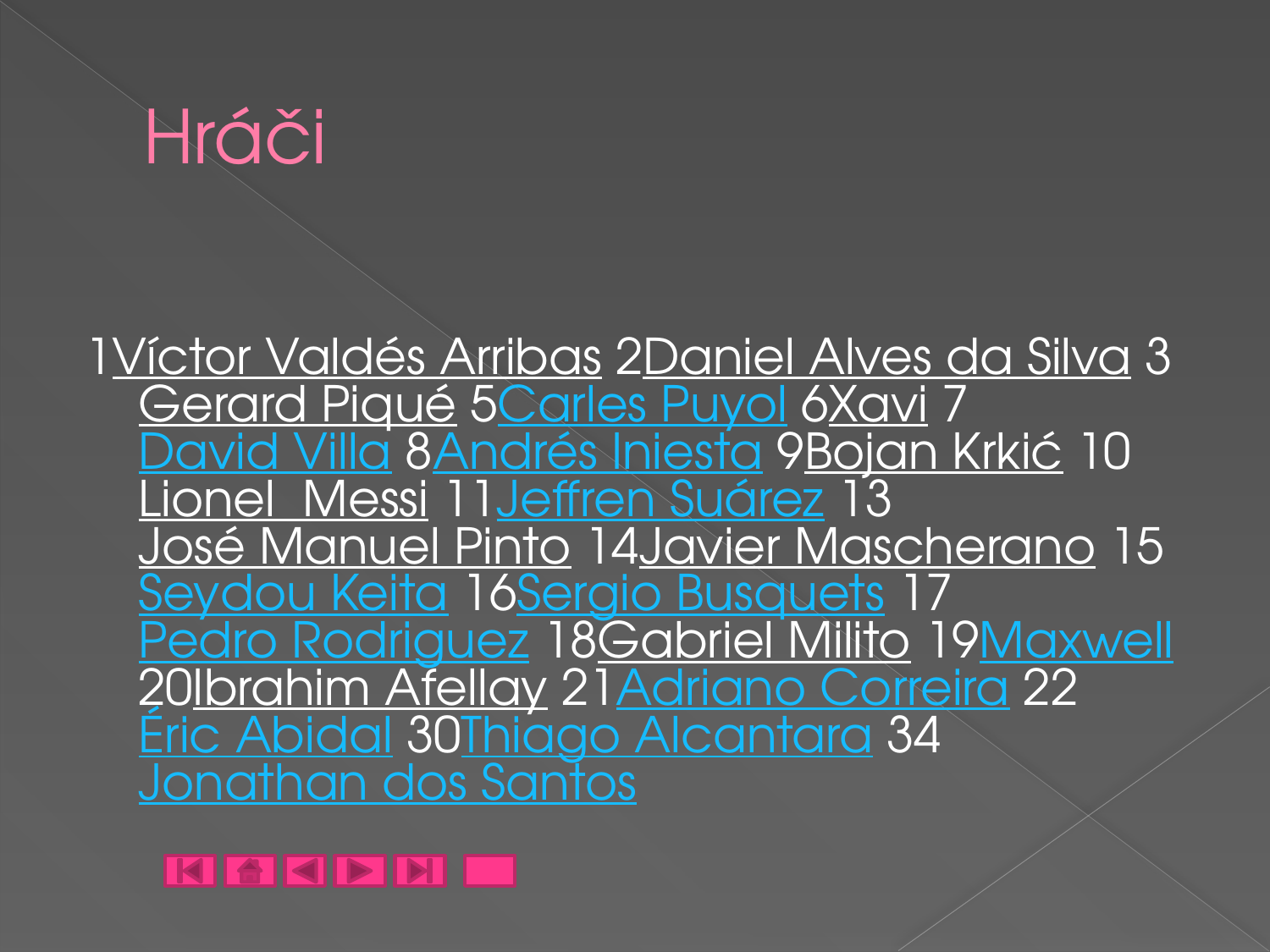

# Hráči

1Víctor Valdés Arribas 2Daniel Alves da Silva 3Gerard Piqué 5Carles Puyol 6Xavi 7David Villa 8Andrés Iniesta 9Bojan Krkić 10Lionel  Messi 11Jeffren Suárez 13José Manuel Pinto 14Javier Mascherano 15Seydou Keita 16Sergio Busquets 17Pedro Rodriguez 18Gabriel Milito 19Maxwell 20Ibrahim Afellay 21Adriano Correira 22Éric Abidal 30Thiago Alcantara 34Jonathan dos Santos